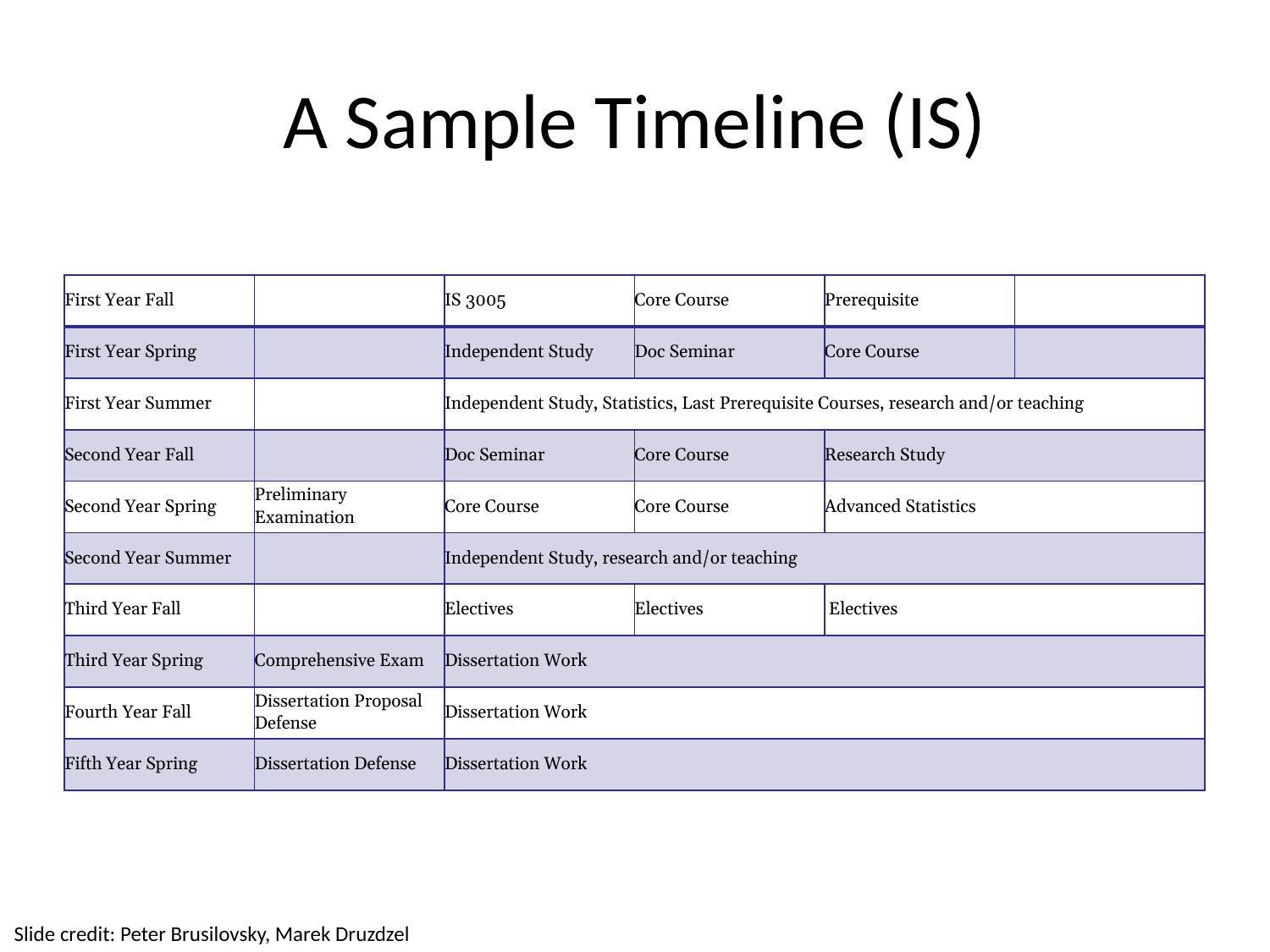

# A Sample Timeline (IS)
| First Year Fall |  | IS 3005 | Core Course | Prerequisite |  |
| --- | --- | --- | --- | --- | --- |
| First Year Spring |  | Independent Study | Doc Seminar | Core Course |  |
| First Year Summer |  | Independent Study, Statistics, Last Prerequisite Courses, research and/or teaching |  |  |  |
| Second Year Fall |  | Doc Seminar | Core Course | Research Study |  |
| Second Year Spring | Preliminary Examination | Core Course | Core Course | Advanced Statistics |  |
| Second Year Summer |  | Independent Study, research and/or teaching |  |  |  |
| Third Year Fall |  | Electives | Electives | Electives |  |
| Third Year Spring | Comprehensive Exam | Dissertation Work |  |  |  |
| Fourth Year Fall | Dissertation Proposal Defense | Dissertation Work |  |  |  |
| Fifth Year Spring | Dissertation Defense | Dissertation Work |  |  |  |
Slide credit: Peter Brusilovsky, Marek Druzdzel